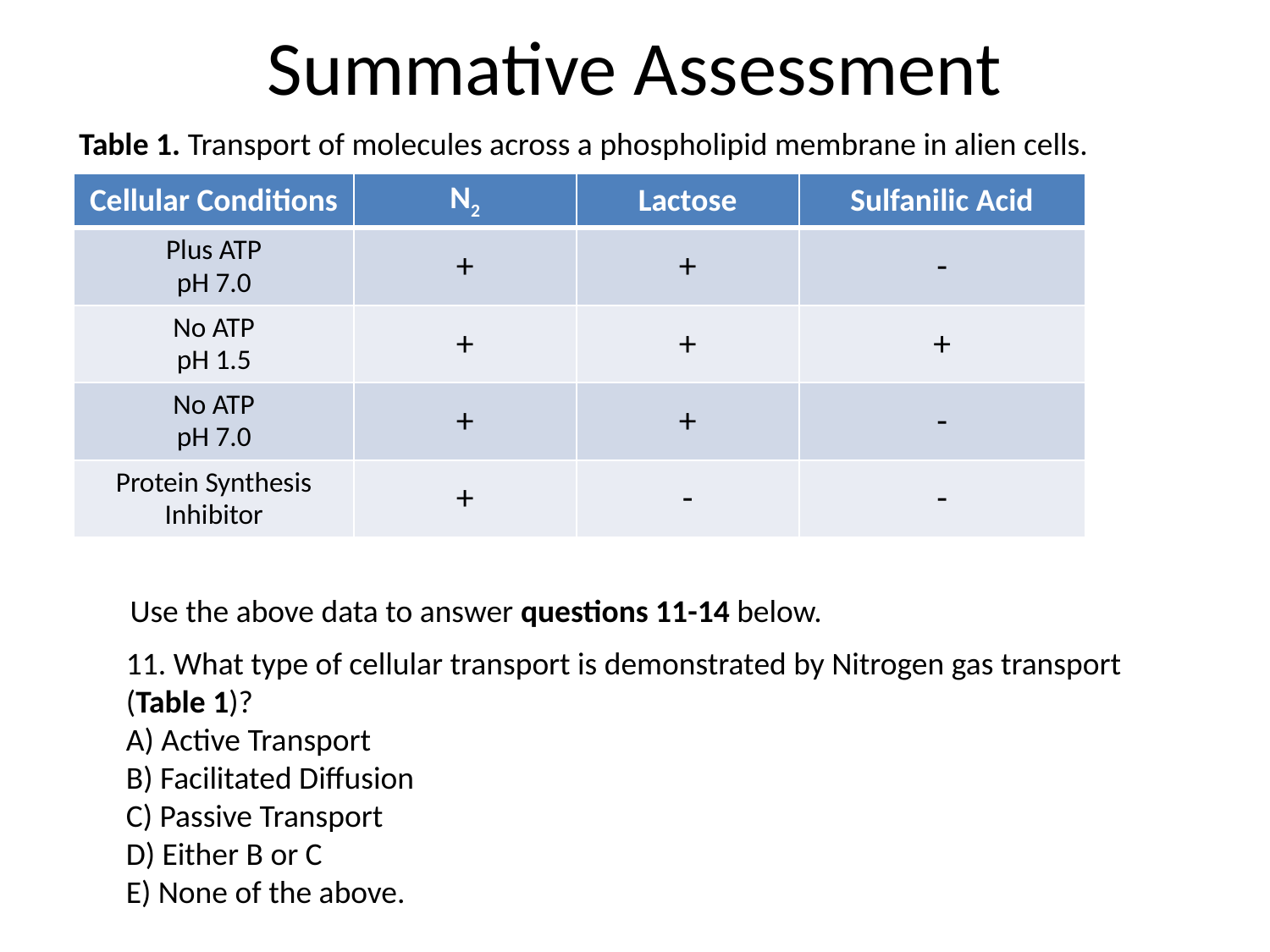

# Summative Assessment
Table 1. Transport of molecules across a phospholipid membrane in alien cells.

| Cellular Conditions | N2 | Lactose | Sulfanilic Acid |
| --- | --- | --- | --- |
| Plus ATP pH 7.0 | + | + | - |
| No ATP pH 1.5 | + | + | + |
| No ATP pH 7.0 | + | + | - |
| Protein Synthesis Inhibitor | + | - | - |
Use the above data to answer questions 11-14 below.

11. What type of cellular transport is demonstrated by Nitrogen gas transport (Table 1)?
A) Active Transport
B) Facilitated Diffusion
C) Passive Transport
D) Either B or C
E) None of the above.